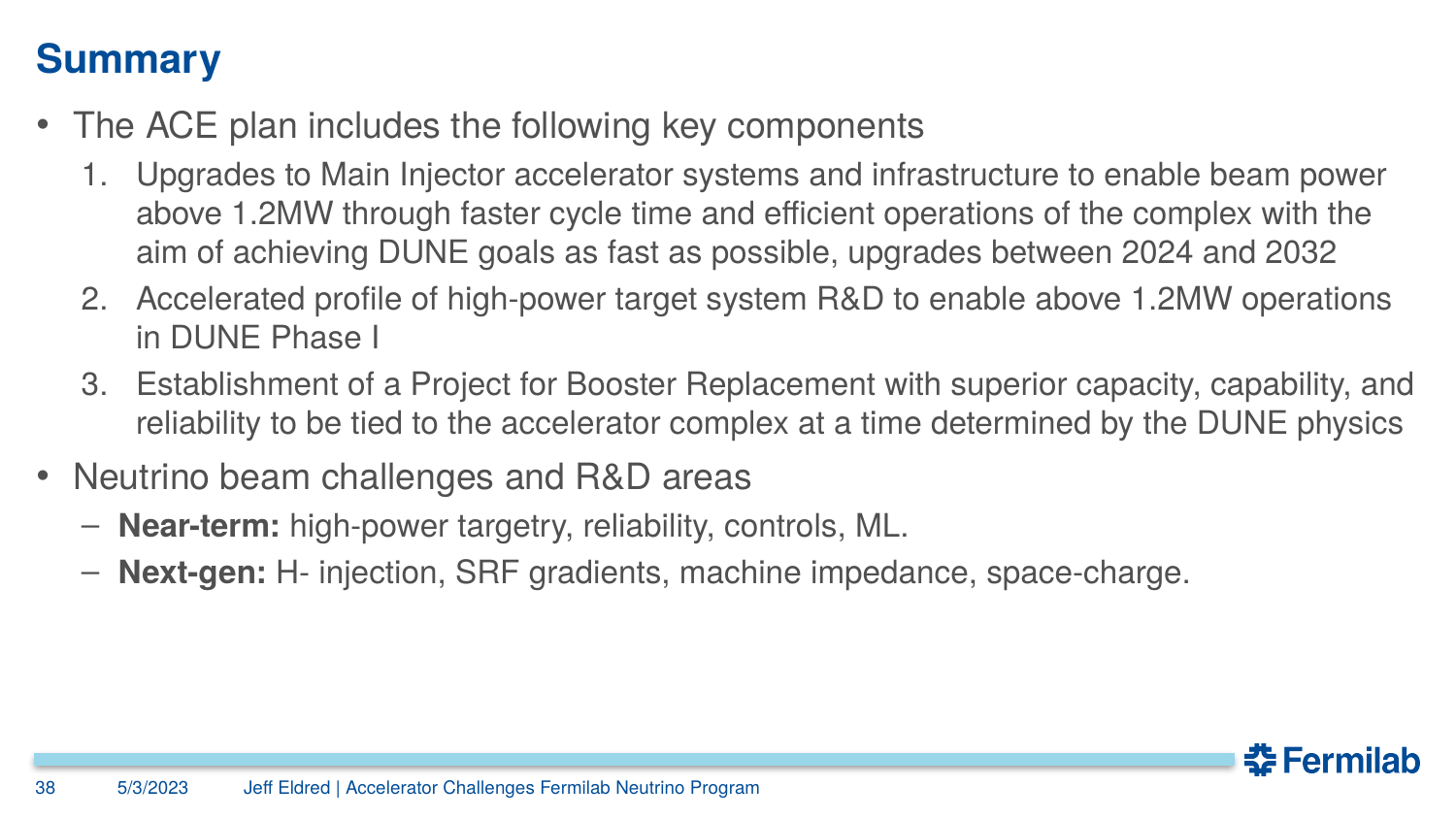

# Summary
The ACE plan includes the following key components
Upgrades to Main Injector accelerator systems and infrastructure to enable beam power above 1.2MW through faster cycle time and efficient operations of the complex with the aim of achieving DUNE goals as fast as possible, upgrades between 2024 and 2032
Accelerated profile of high-power target system R&D to enable above 1.2MW operations in DUNE Phase I
Establishment of a Project for Booster Replacement with superior capacity, capability, and reliability to be tied to the accelerator complex at a time determined by the DUNE physics
Neutrino beam challenges and R&D areas
Near-term: high-power targetry, reliability, controls, ML.
Next-gen: H- injection, SRF gradients, machine impedance, space-charge.

38
5/3/2023
Jeff Eldred | Accelerator Challenges Fermilab Neutrino Program